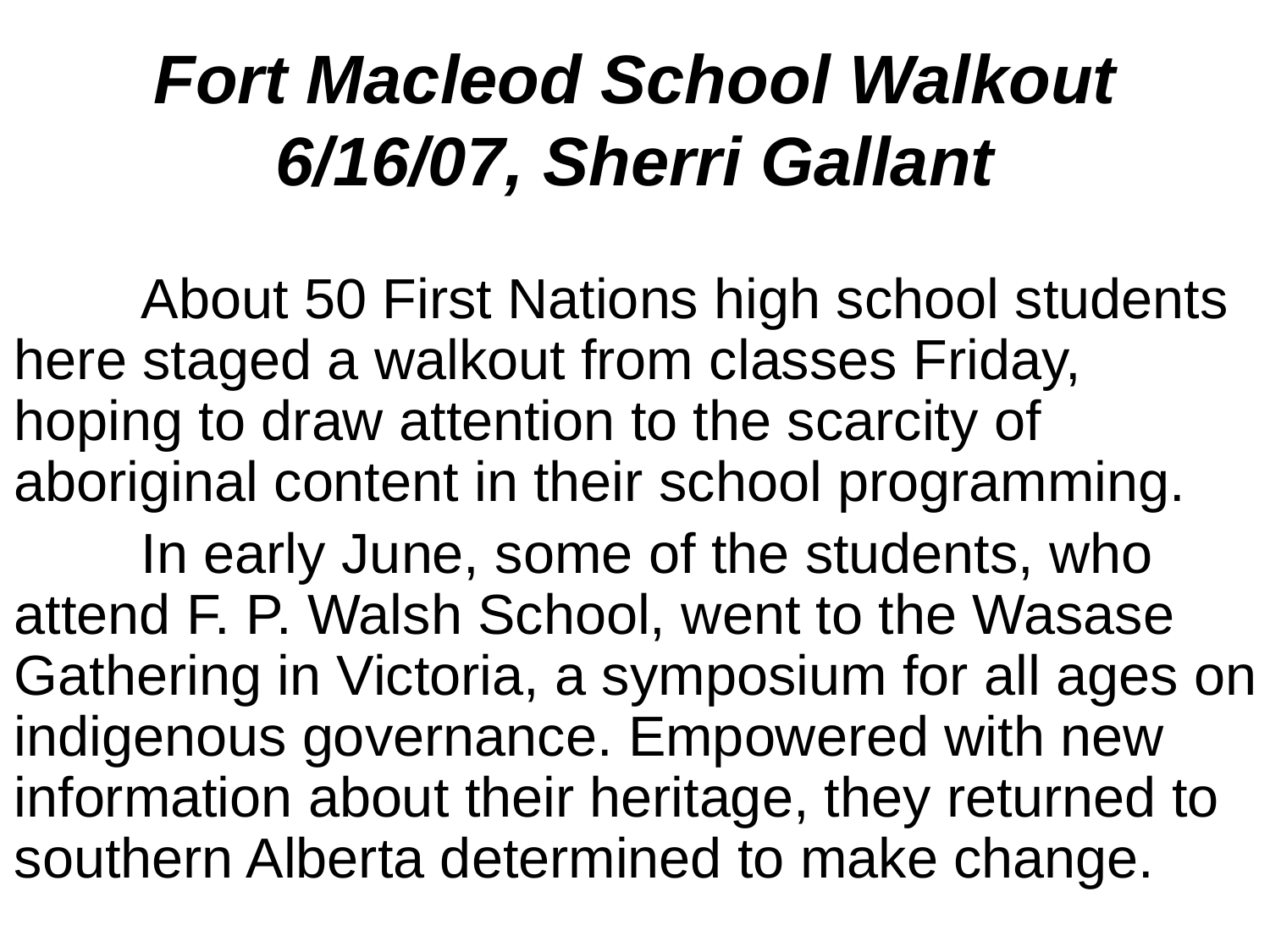

# Fort Macleod School Walkout 6/16/07, Sherri Gallant
		About 50 First Nations high school students here staged a walkout from classes Friday, hoping to draw attention to the scarcity of aboriginal content in their school programming.
		In early June, some of the students, who attend F. P. Walsh School, went to the Wasase Gathering in Victoria, a symposium for all ages on indigenous governance. Empowered with new information about their heritage, they returned to southern Alberta determined to make change.

29